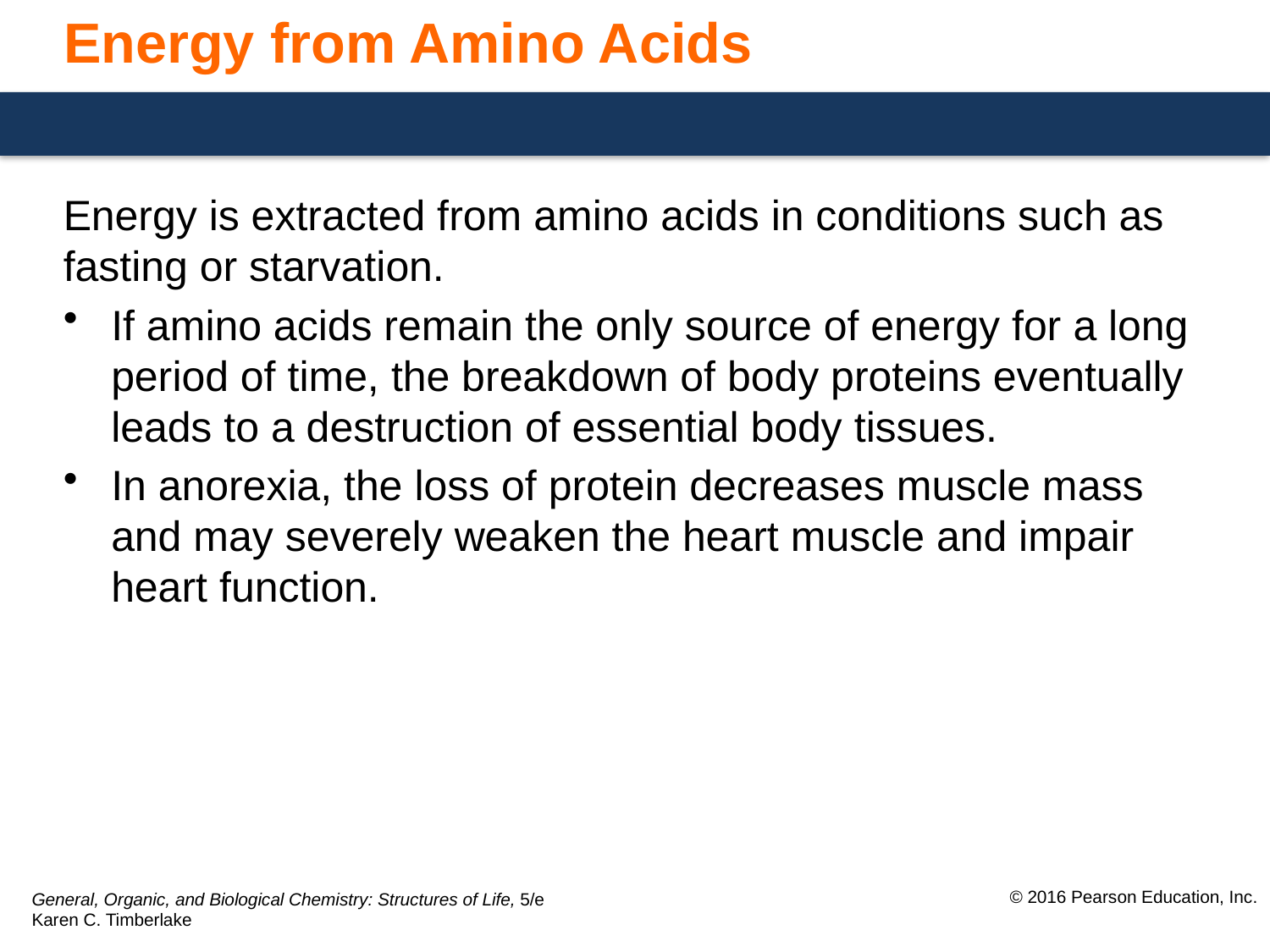

# Energy from Amino Acids
Energy is extracted from amino acids in conditions such as fasting or starvation.
If amino acids remain the only source of energy for a long period of time, the breakdown of body proteins eventually leads to a destruction of essential body tissues.
In anorexia, the loss of protein decreases muscle mass and may severely weaken the heart muscle and impair heart function.